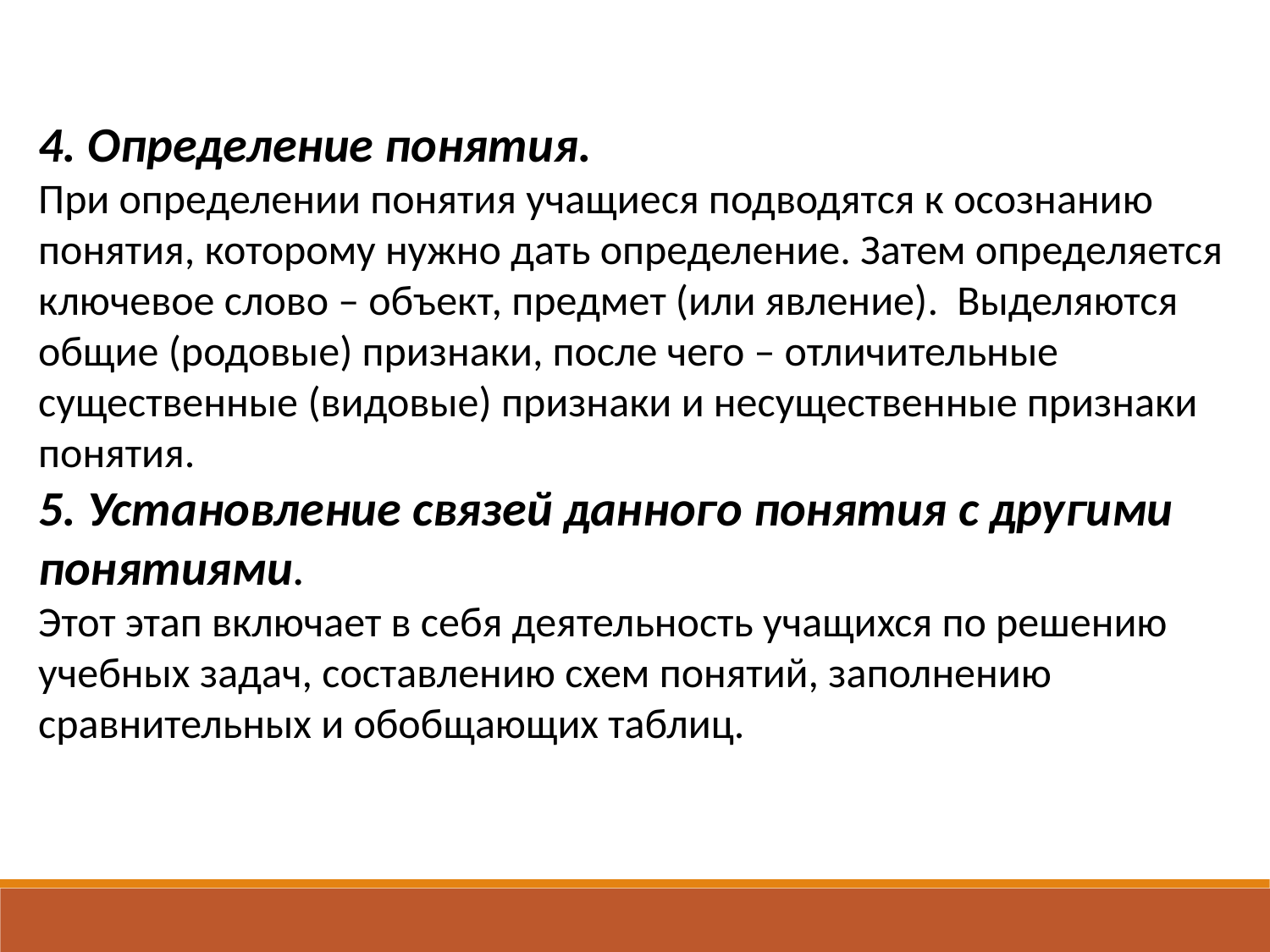

4. Определение понятия.
При определении понятия учащиеся подводятся к осознанию понятия, которому нужно дать определение. Затем определяется ключевое слово – объект, предмет (или явление).  Выделяются общие (родовые) признаки, после чего – отличительные существенные (видовые) признаки и несущественные признаки понятия.
5. Установление связей данного понятия с другими понятиями.
Этот этап включает в себя деятельность учащихся по решению учебных задач, составлению схем понятий, заполнению сравнительных и обобщающих таблиц.